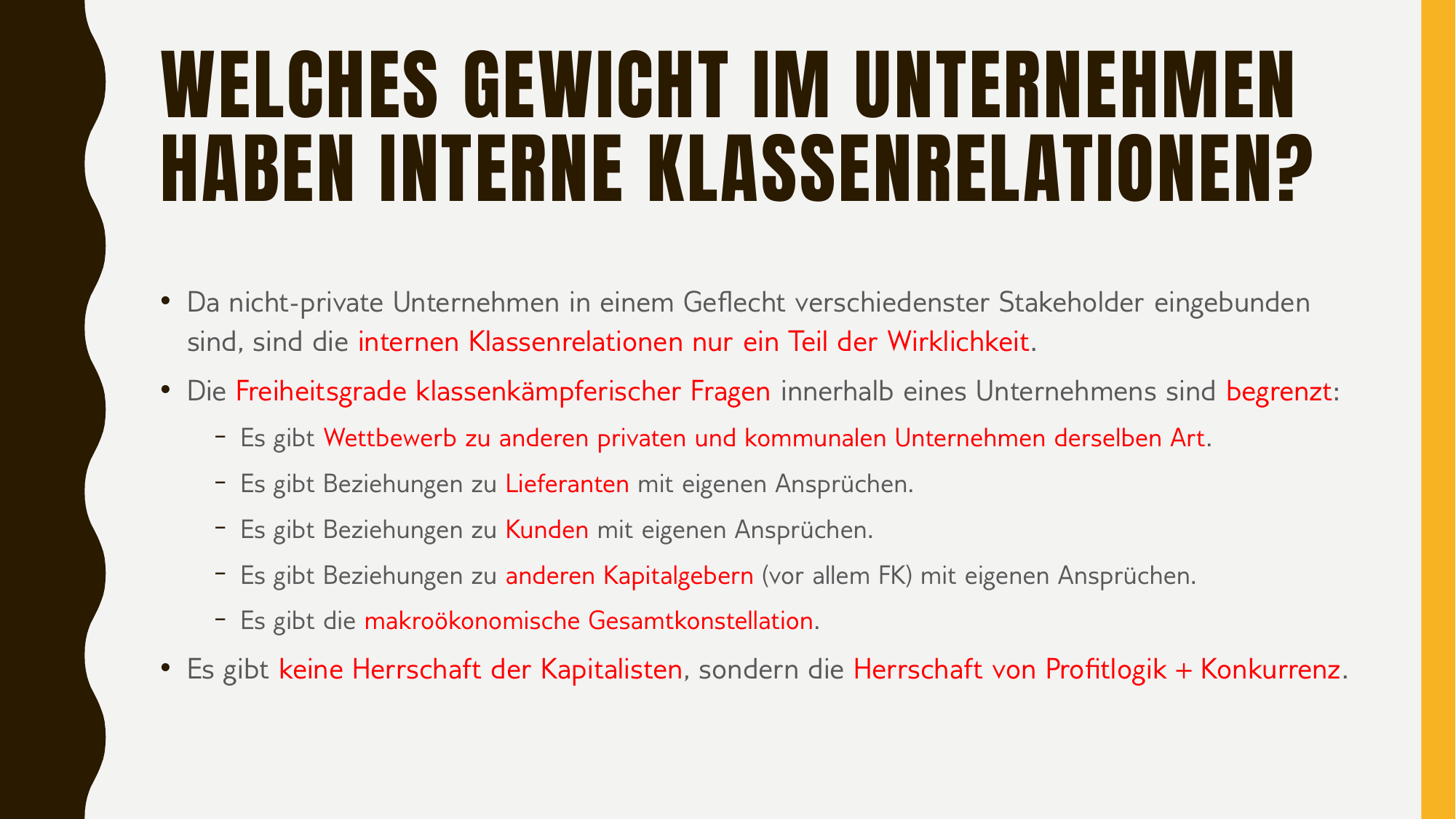

# Welches Gewicht im Unternehmen haben Interne KLassenrelationen?
Da nicht-private Unternehmen in einem Geflecht verschiedenster Stakeholder eingebunden sind, sind die internen Klassenrelationen nur ein Teil der Wirklichkeit.
Die Freiheitsgrade klassenkämpferischer Fragen innerhalb eines Unternehmens sind begrenzt:
Es gibt Wettbewerb zu anderen privaten und kommunalen Unternehmen derselben Art.
Es gibt Beziehungen zu Lieferanten mit eigenen Ansprüchen.
Es gibt Beziehungen zu Kunden mit eigenen Ansprüchen.
Es gibt Beziehungen zu anderen Kapitalgebern (vor allem FK) mit eigenen Ansprüchen.
Es gibt die makroökonomische Gesamtkonstellation.
Es gibt keine Herrschaft der Kapitalisten, sondern die Herrschaft von Profitlogik + Konkurrenz.